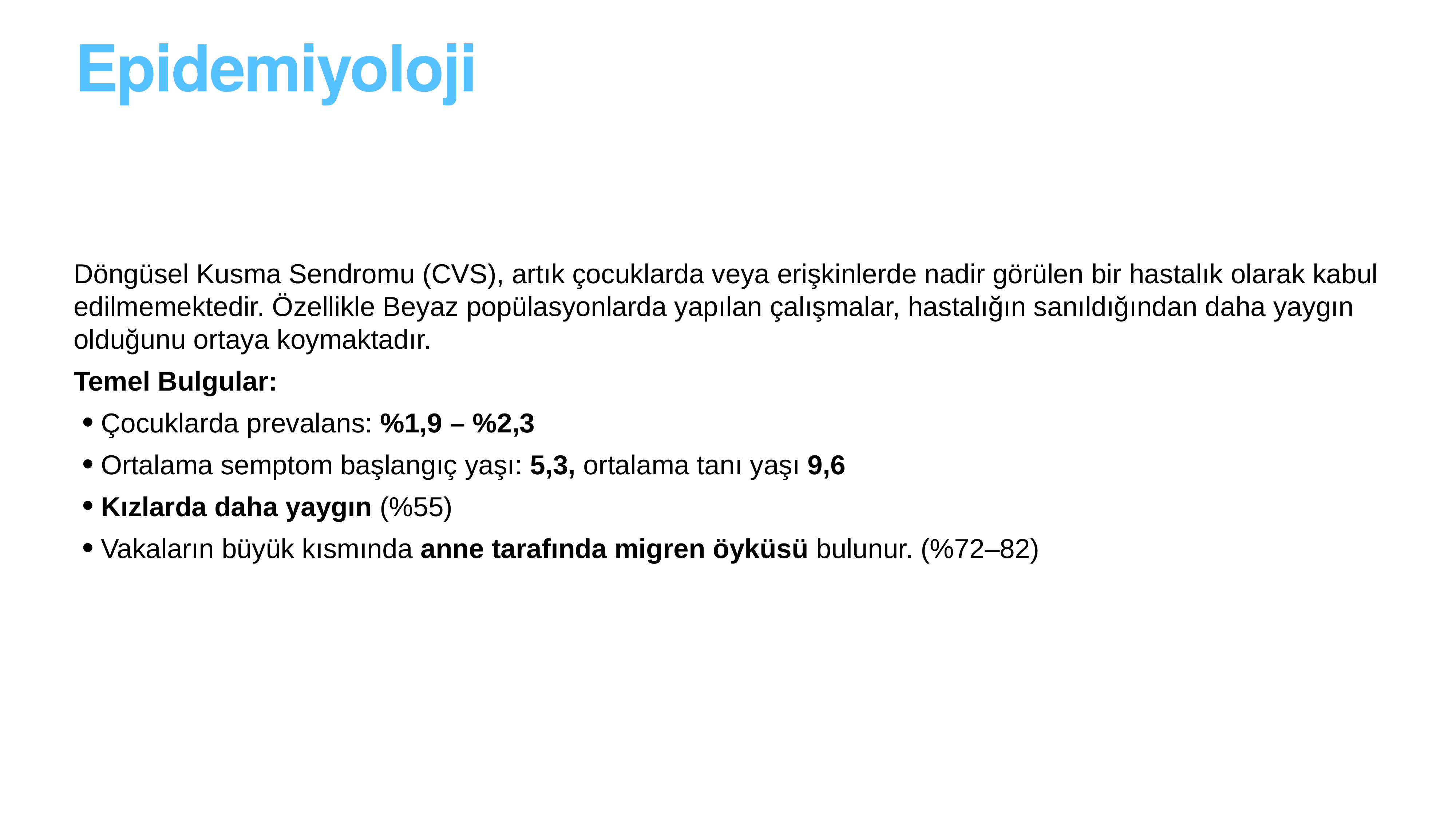

# Epidemiyoloji

Döngüsel Kusma Sendromu (CVS), artık çocuklarda veya erişkinlerde nadir görülen bir hastalık olarak kabul edilmemektedir. Özellikle Beyaz popülasyonlarda yapılan çalışmalar, hastalığın sanıldığından daha yaygın olduğunu ortaya koymaktadır.
Temel Bulgular:
Çocuklarda prevalans: %1,9 – %2,3
Ortalama semptom başlangıç yaşı: 5,3, ortalama tanı yaşı 9,6
Kızlarda daha yaygın (%55)
Vakaların büyük kısmında anne tarafında migren öyküsü bulunur. (%72–82)